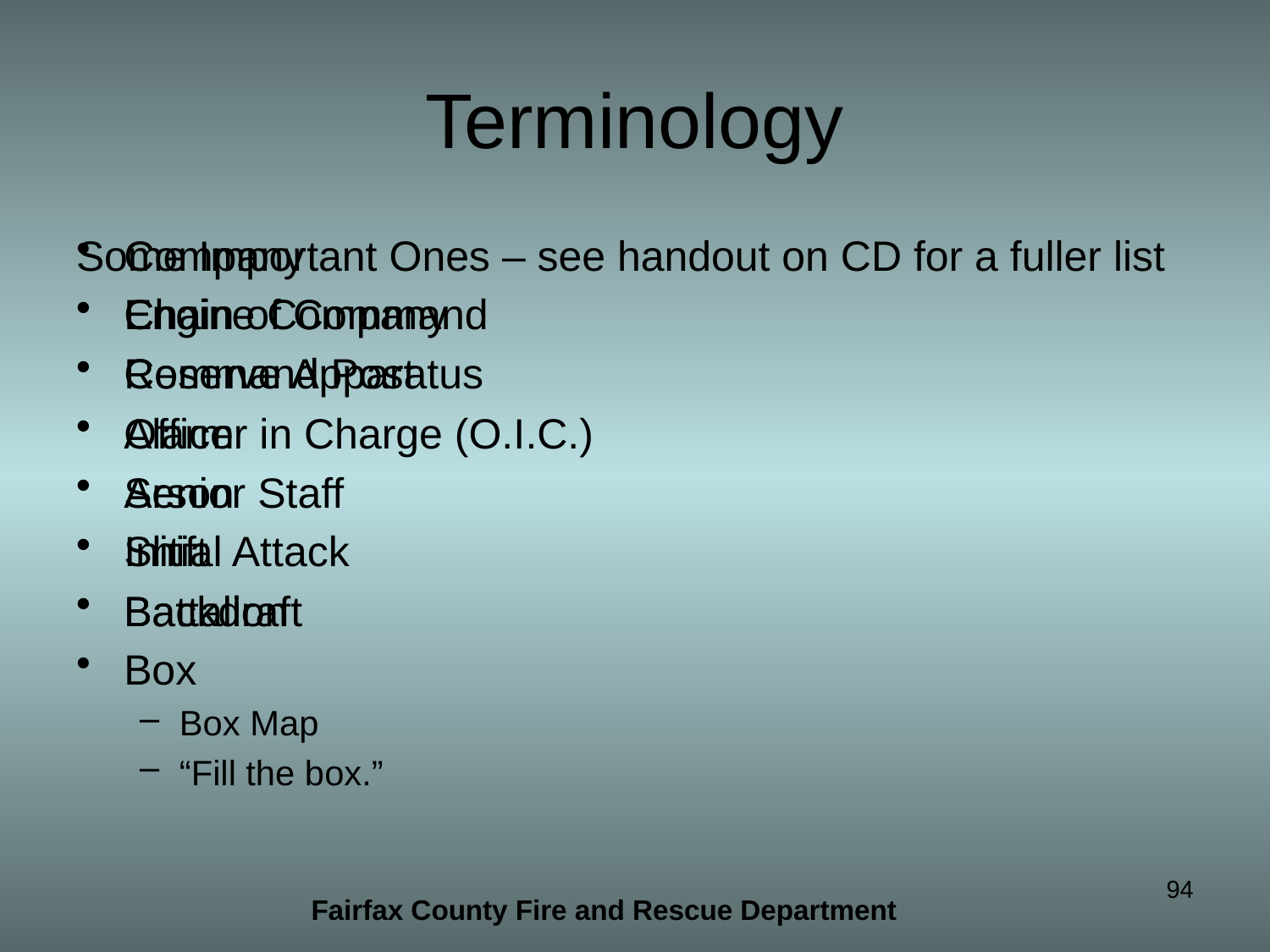

# Terminology
Some Important Ones – see handout on CD for a fuller list
Chain of Command
Command Post
Officer in Charge (O.I.C.)
Senior Staff
Shift
Battalion
Company
Engine Company
Reserve Apparatus
Alarm
Arson
Initial Attack
Backdraft
Box
Box Map
“Fill the box.”

94